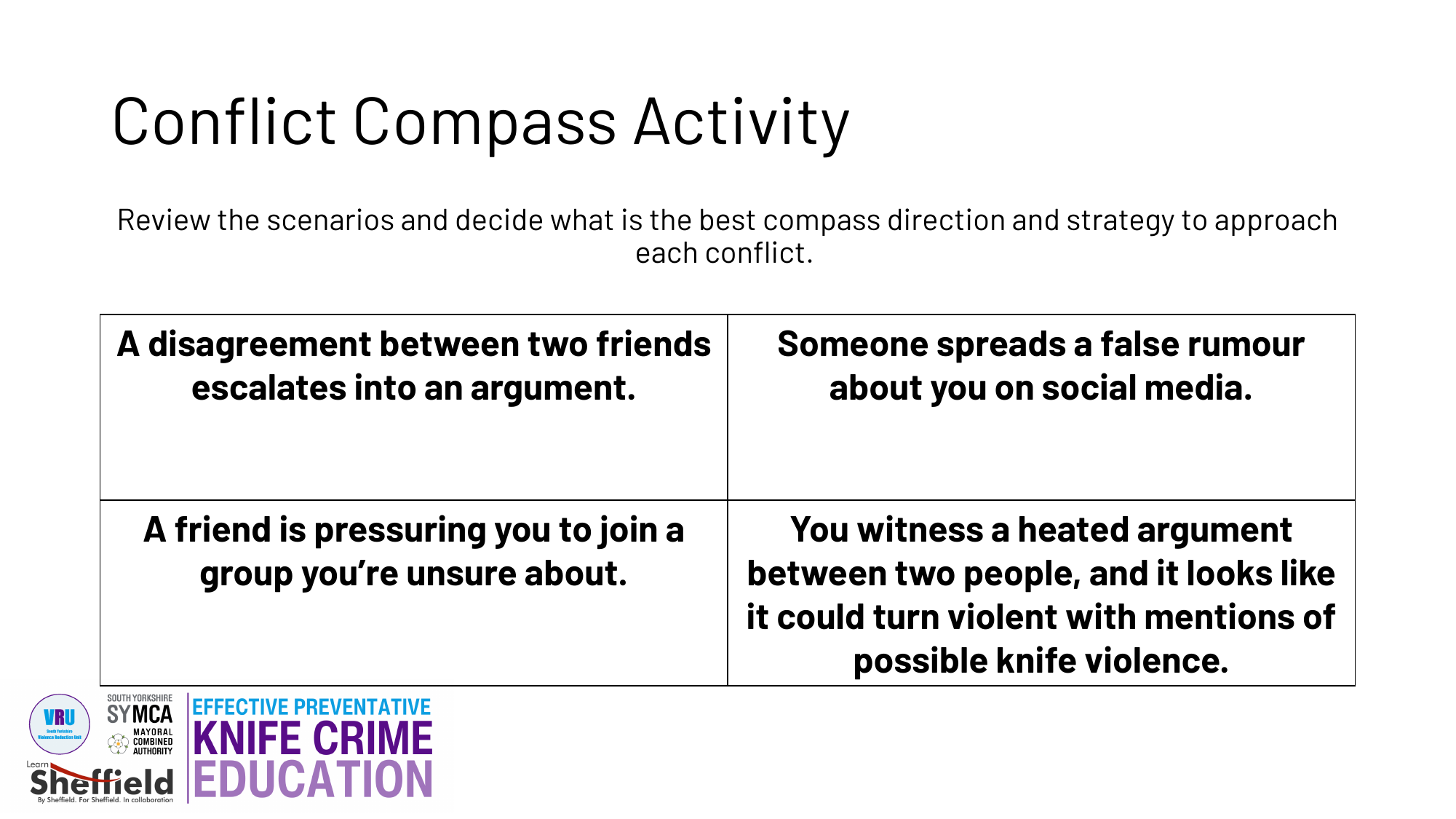

# Conflict Compass Activity
Review the scenarios and decide what is the best compass direction and strategy to approach each conflict.

| A disagreement between two friends escalates into an argument. | Someone spreads a false rumour about you on social media. |
| --- | --- |
| A friend is pressuring you to join a group you’re unsure about. | You witness a heated argument between two people, and it looks like it could turn violent with mentions of possible knife violence. |